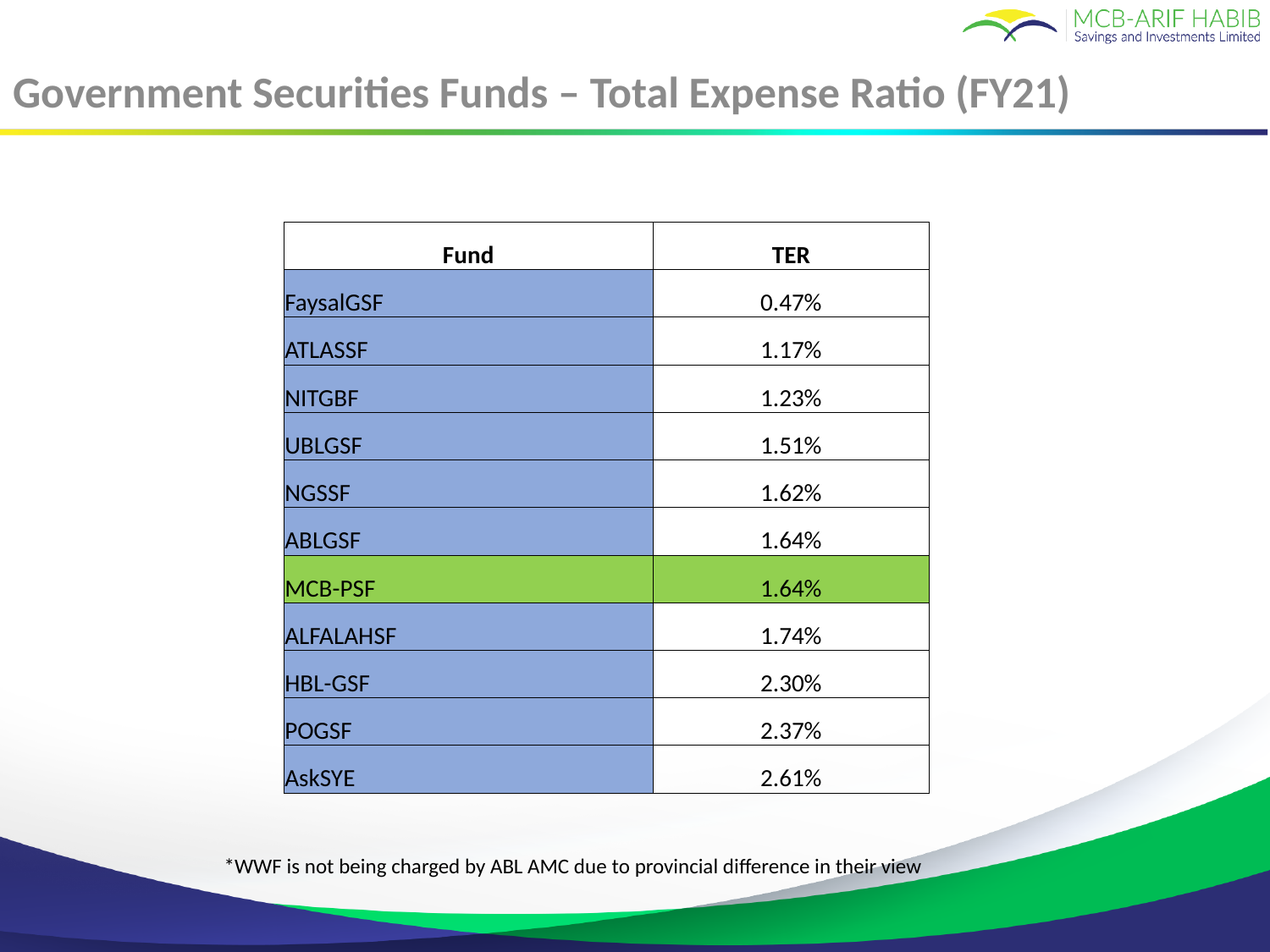

Government Securities Funds – Total Expense Ratio (FY21)
| Fund | TER |
| --- | --- |
| FaysalGSF | 0.47% |
| ATLASSF | 1.17% |
| NITGBF | 1.23% |
| UBLGSF | 1.51% |
| NGSSF | 1.62% |
| ABLGSF | 1.64% |
| MCB-PSF | 1.64% |
| ALFALAHSF | 1.74% |
| HBL-GSF | 2.30% |
| POGSF | 2.37% |
| AskSYE | 2.61% |
*WWF is not being charged by ABL AMC due to provincial difference in their view